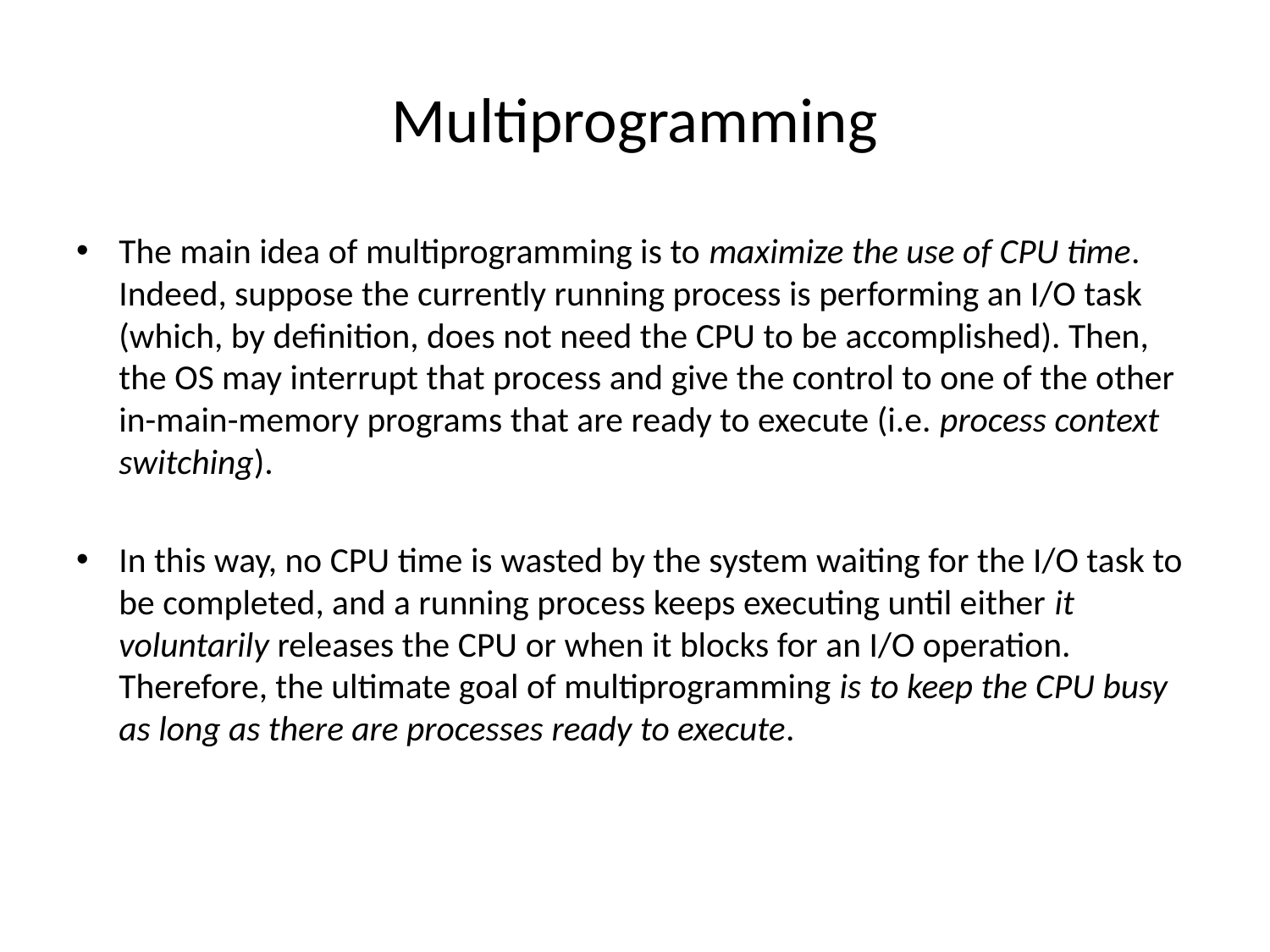

# Multiprogramming
The main idea of multiprogramming is to maximize the use of CPU time. Indeed, suppose the currently running process is performing an I/O task (which, by definition, does not need the CPU to be accomplished). Then, the OS may interrupt that process and give the control to one of the other in-main-memory programs that are ready to execute (i.e. process context switching).

In this way, no CPU time is wasted by the system waiting for the I/O task to be completed, and a running process keeps executing until either it voluntarily releases the CPU or when it blocks for an I/O operation. Therefore, the ultimate goal of multiprogramming is to keep the CPU busy as long as there are processes ready to execute.